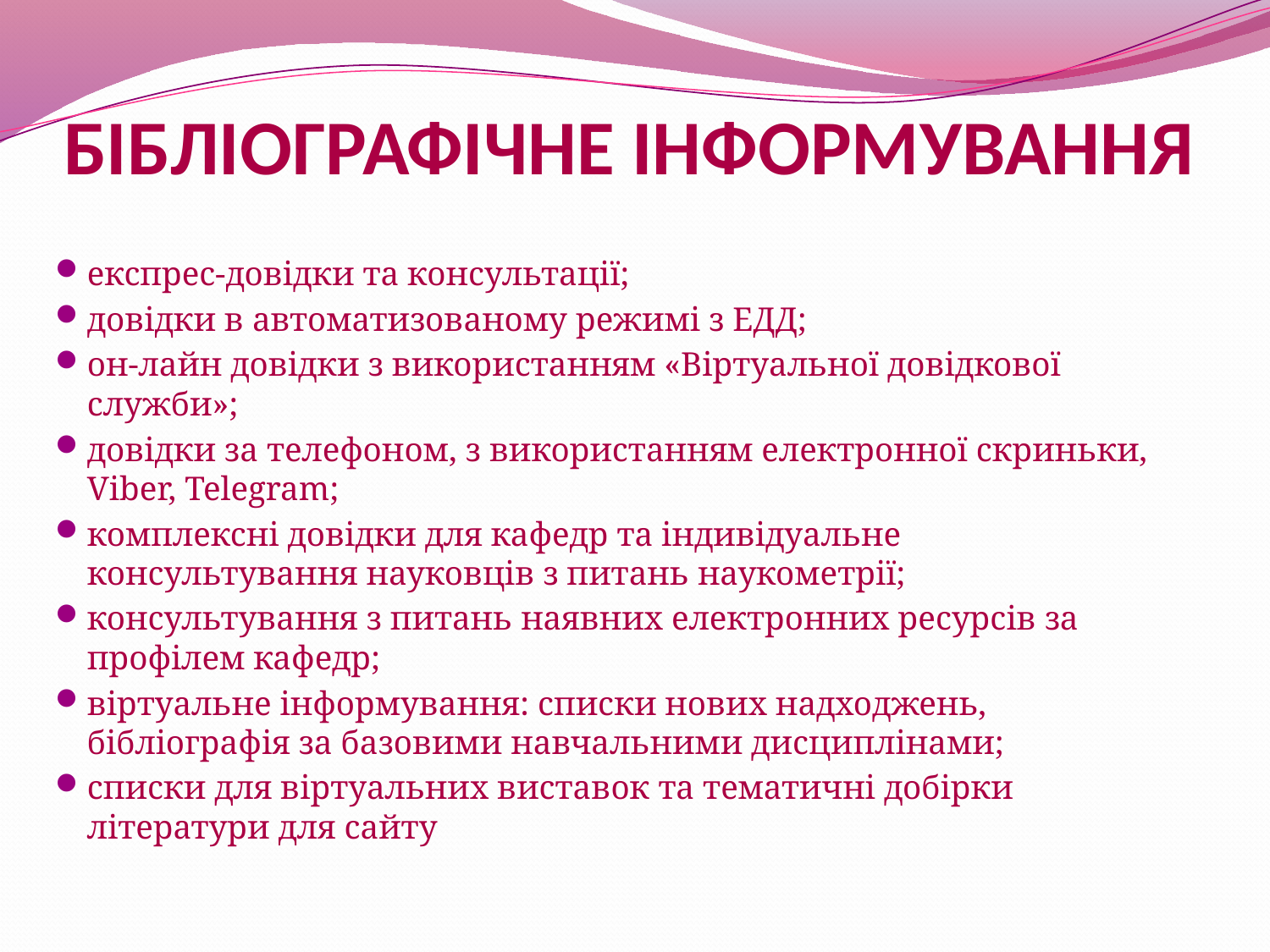

# БІБЛІОГРАФІЧНЕ ІНФОРМУВАННЯ
експрес-довідки та консультації;
довідки в автоматизованому режимі з ЕДД;
он-лайн довідки з використанням «Віртуальної довідкової служби»;
довідки за телефоном, з використанням електронної скриньки, Viber, Telegram;
комплексні довідки для кафедр та індивідуальне консультування науковців з питань наукометрії;
консультування з питань наявних електронних ресурсів за профілем кафедр;
віртуальне інформування: списки нових надходжень, бібліографія за базовими навчальними дисциплінами;
списки для віртуальних виставок та тематичні добірки літератури для сайту